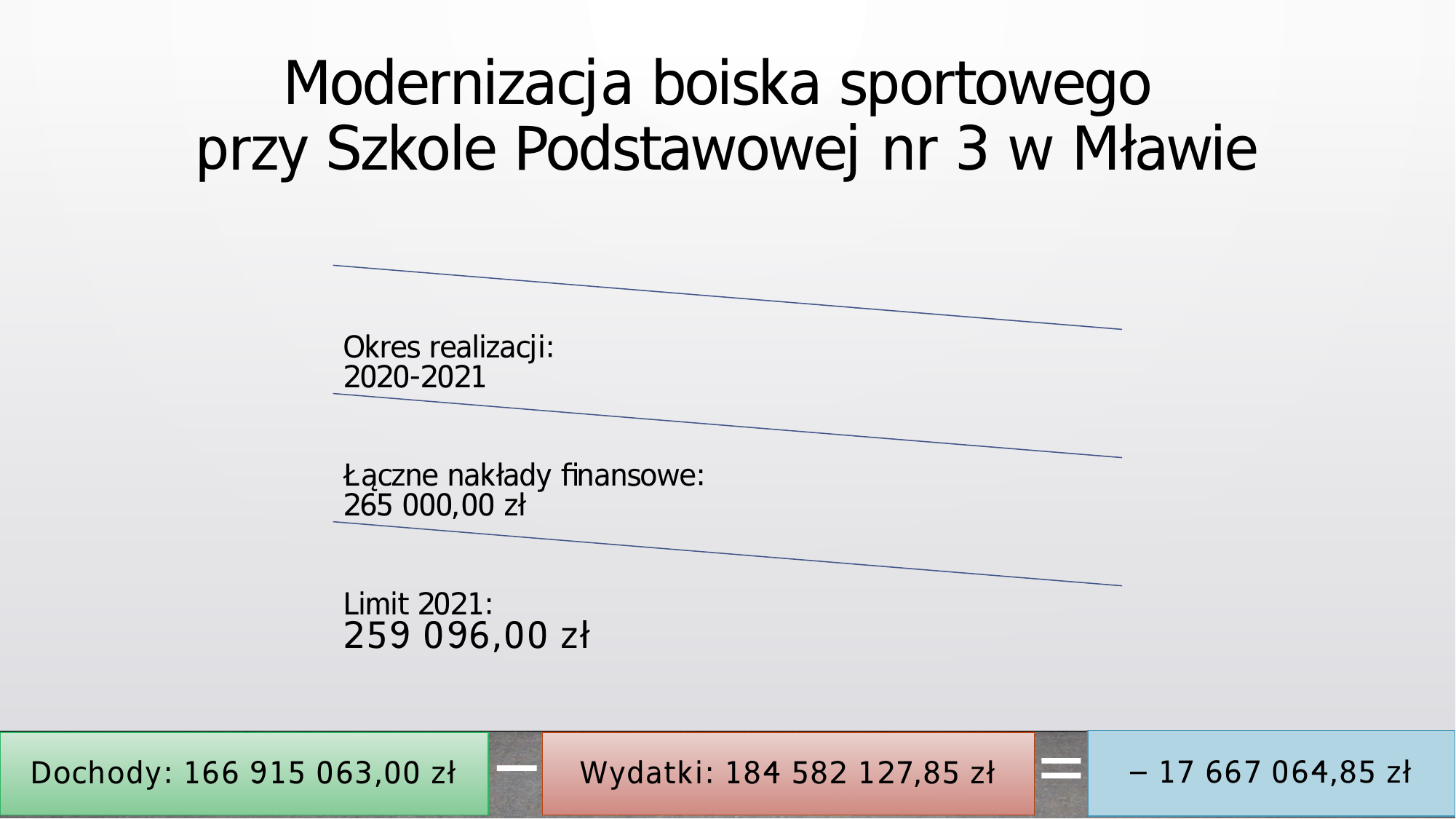

Modernizacja boiska sportowego
przy Szkole Podstawowej nr 3 w Mławie
Okres realizacji:
2020-2021
Łączne nakłady finansowe:
265 000,00 zł
Limit 2021:
259 096,00 zł
–
=

– 17 667 064,85 zł

Dochody: 166 915 063,00 zł

Wydatki: 184 582 127,85 zł